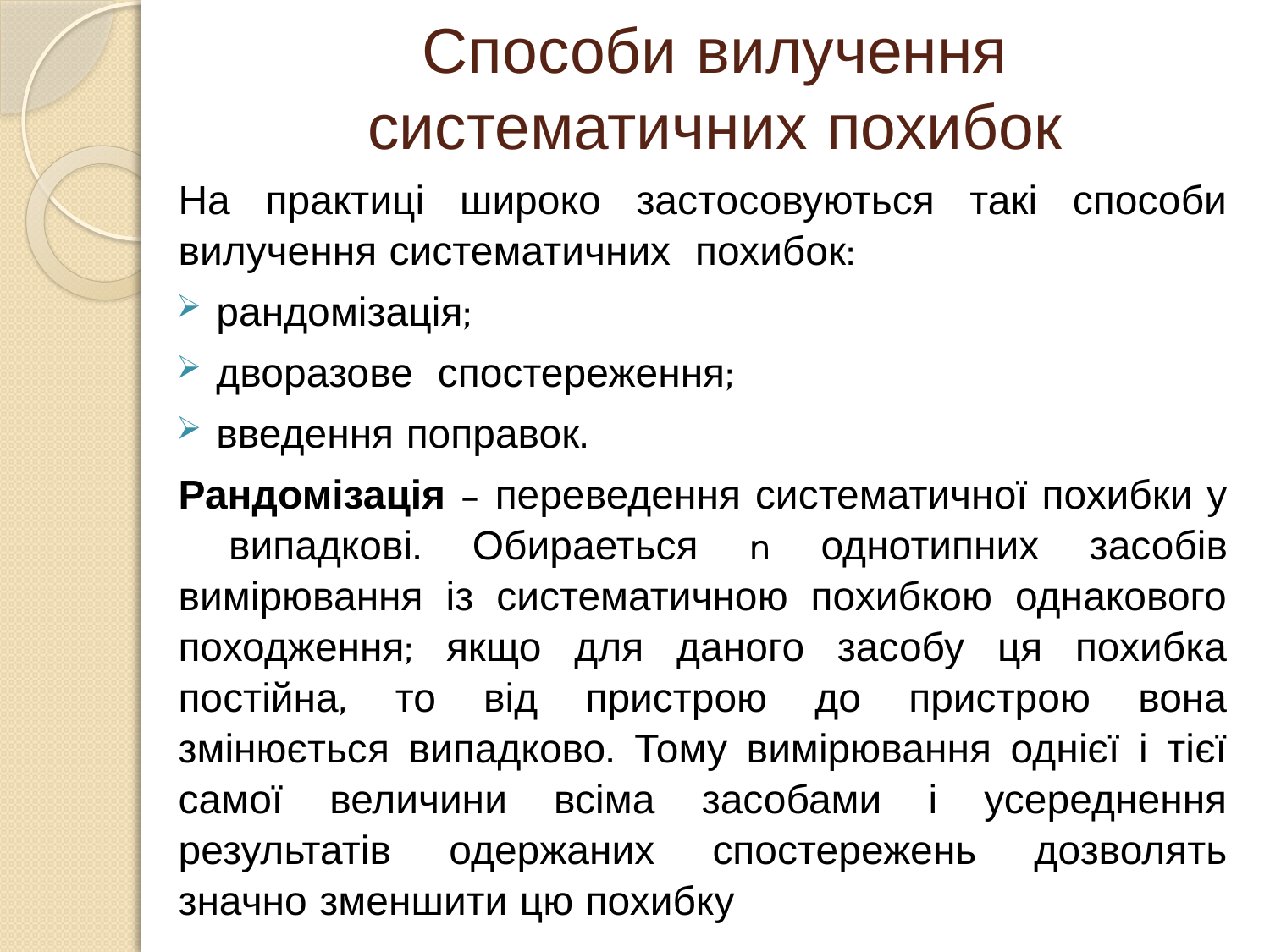

# Способи вилучення систематичних похибок
	На практиці широко застосовуються такі способи вилучення систематичних  похибок:
рандомізація;
дворазове  спостереження;
введення поправок.
	Рандомізація – переведення систематичної похибки у  випадкові. Обираеться n однотипних засобів вимірювання із систематичною похибкою однакового походження; якщо для даного засобу ця похибка постійна, то від пристрою до пристрою вона змінюється випадково. Тому вимірювання однієї і тієї самої величини всіма засобами і усереднення результатів одержаних спостережень дозволять значно зменшити цю похибку